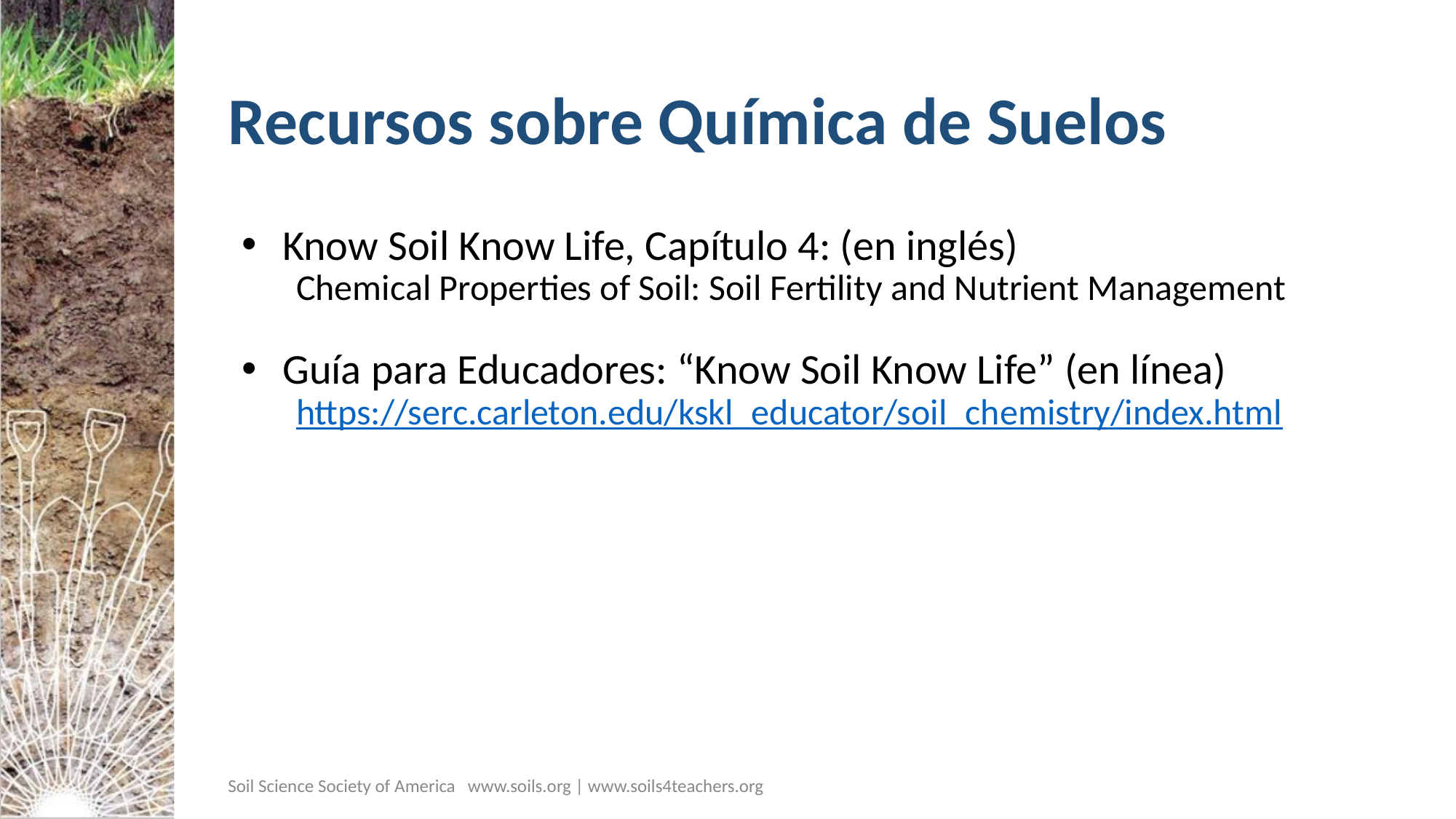

# Recursos sobre Química de Suelos
Know Soil Know Life, Capítulo 4: (en inglés)
Chemical Properties of Soil: Soil Fertility and Nutrient Management

Guía para Educadores: “Know Soil Know Life” (en línea)
https://serc.carleton.edu/kskl_educator/soil_chemistry/index.html

Soil Science Society of America   www.soils.org | www.soils4teachers.org